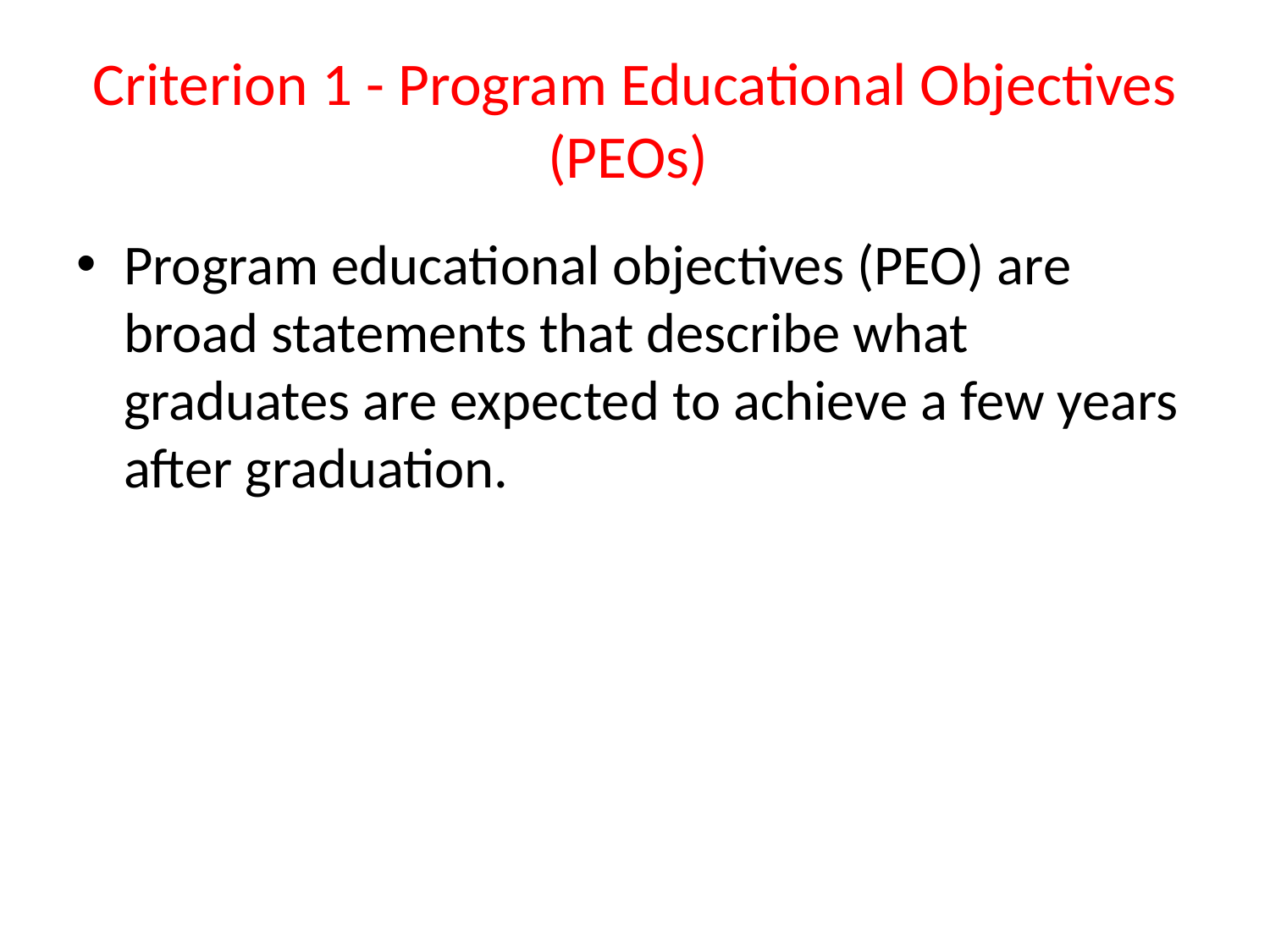

# Criterion 1 - Program Educational Objectives (PEOs)
Program educational objectives (PEO) are broad statements that describe what graduates are expected to achieve a few years after graduation.